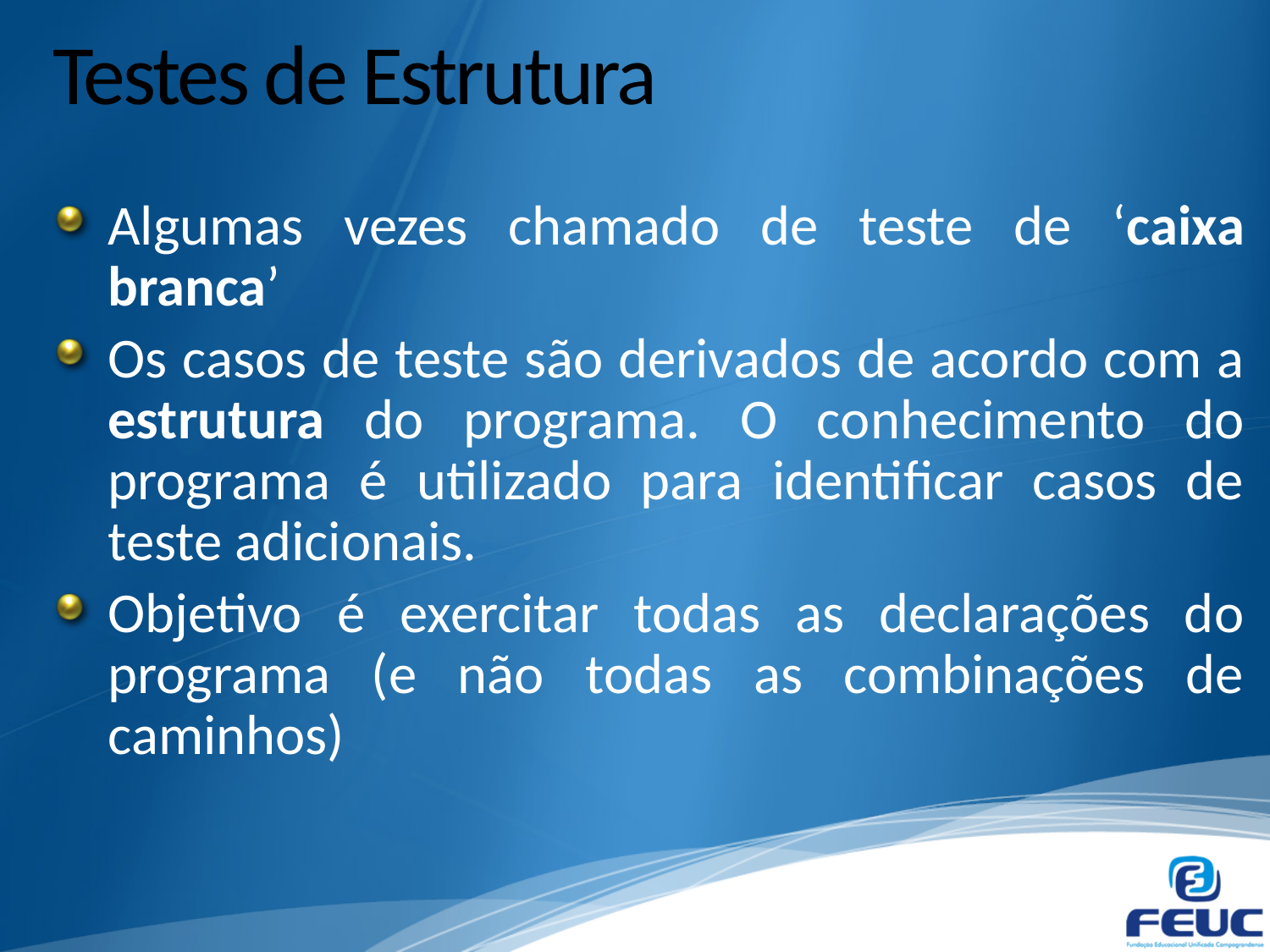

# Testes de Estrutura
Algumas vezes chamado de teste de ‘caixa branca’
Os casos de teste são derivados de acordo com a estrutura do programa. O conhecimento do programa é utilizado para identificar casos de teste adicionais.
Objetivo é exercitar todas as declarações do programa (e não todas as combinações de caminhos)